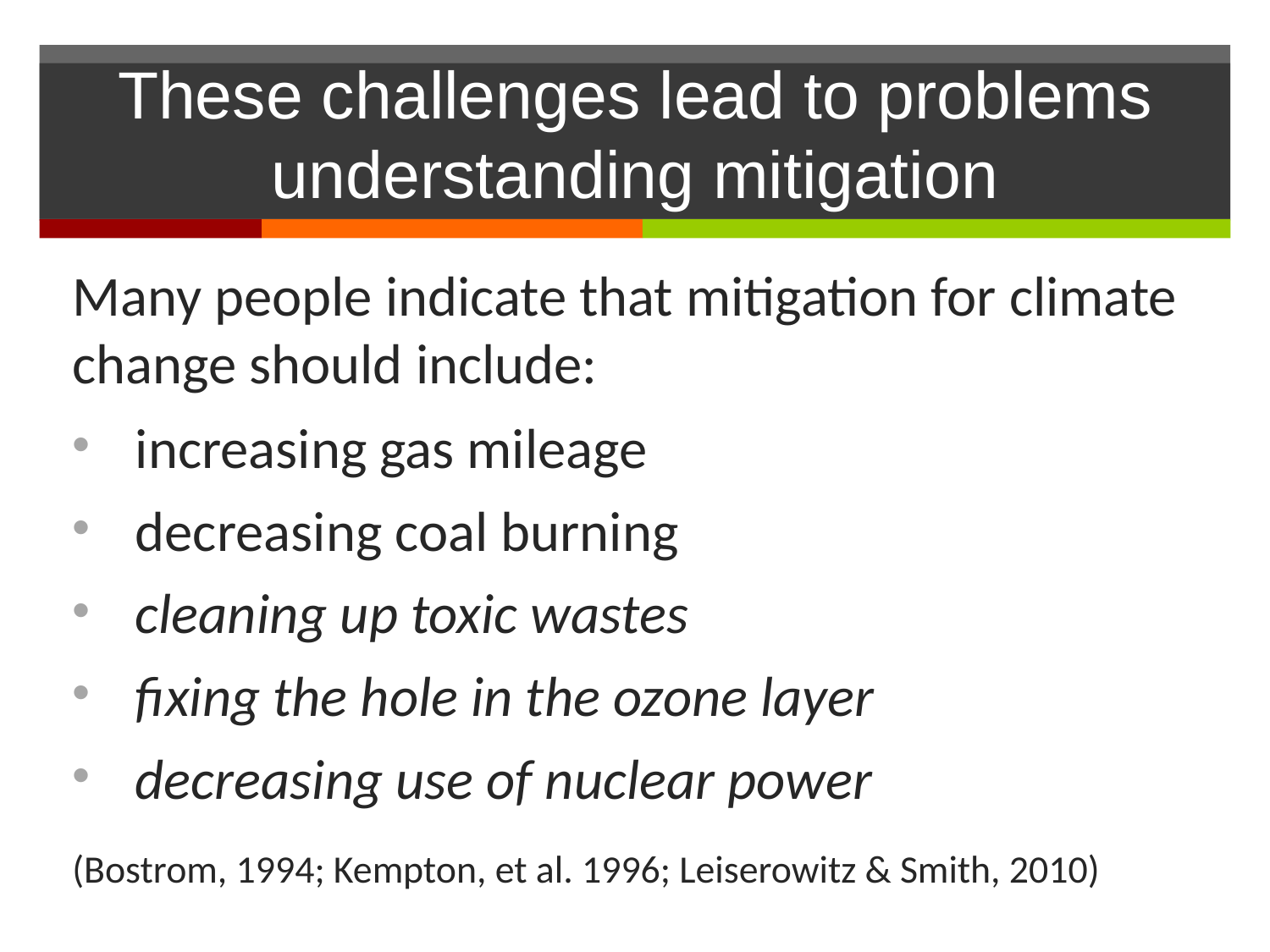

# These challenges lead to problems understanding mitigation
Many people indicate that mitigation for climate change should include:
increasing gas mileage
decreasing coal burning
cleaning up toxic wastes
fixing the hole in the ozone layer
decreasing use of nuclear power
(Bostrom, 1994; Kempton, et al. 1996; Leiserowitz & Smith, 2010)